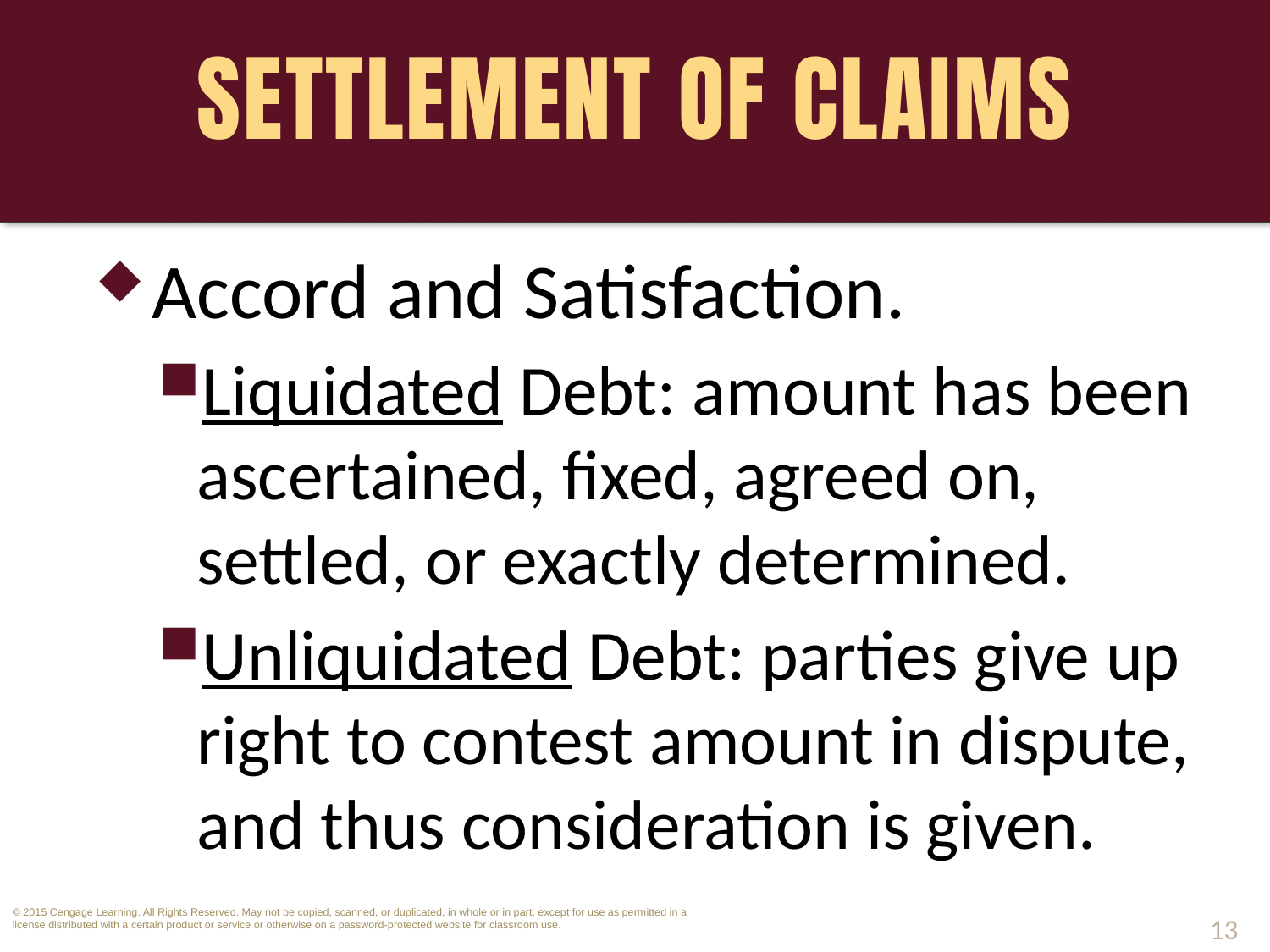

# Settlement of Claims
Accord and Satisfaction.
Liquidated Debt: amount has been ascertained, fixed, agreed on, settled, or exactly determined.
Unliquidated Debt: parties give up right to contest amount in dispute, and thus consideration is given.
13